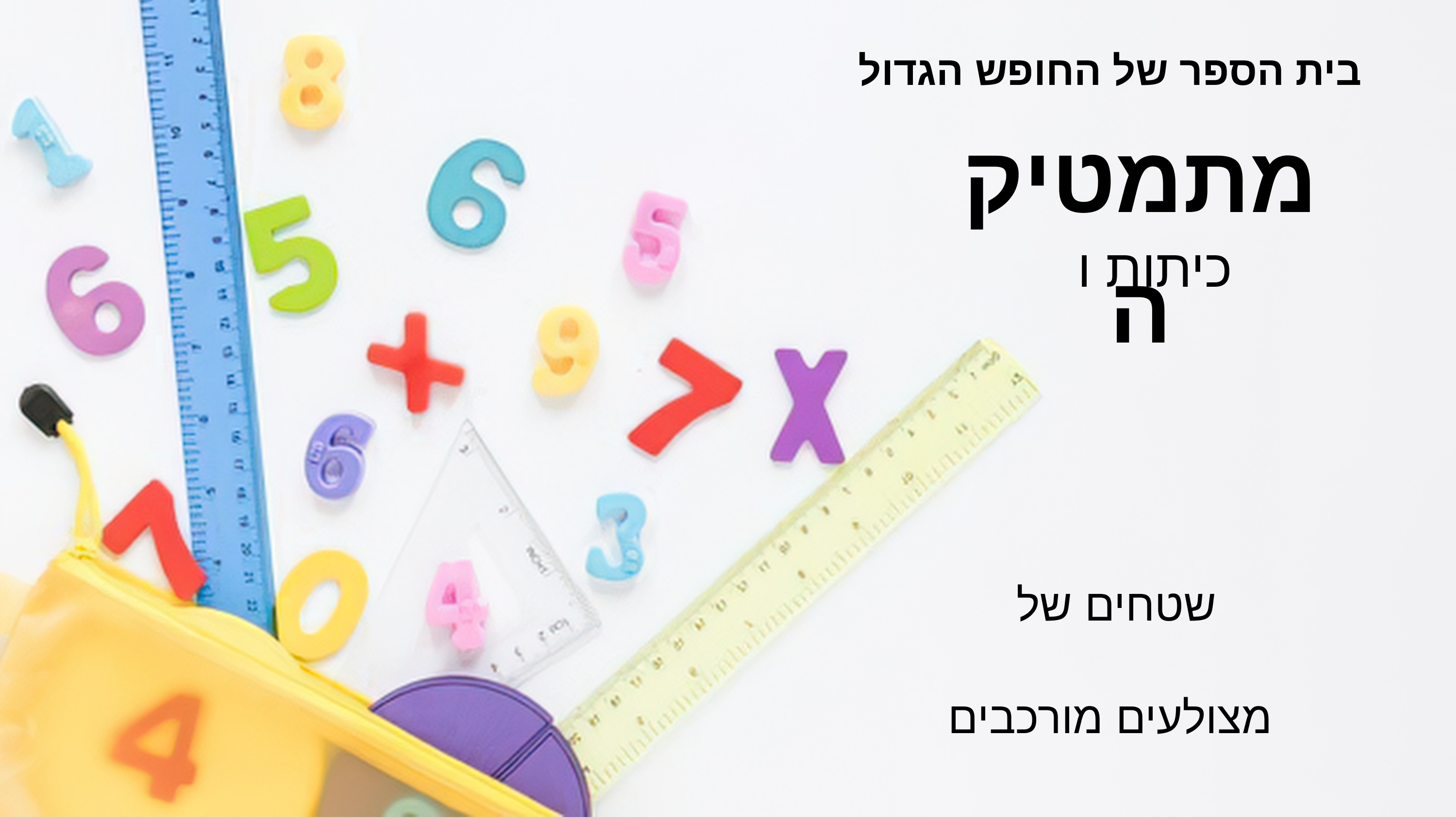

בית הספר של החופש הגדול

מתמטיקה
כיתות ו
שטחים של
מצולעים מורכבים